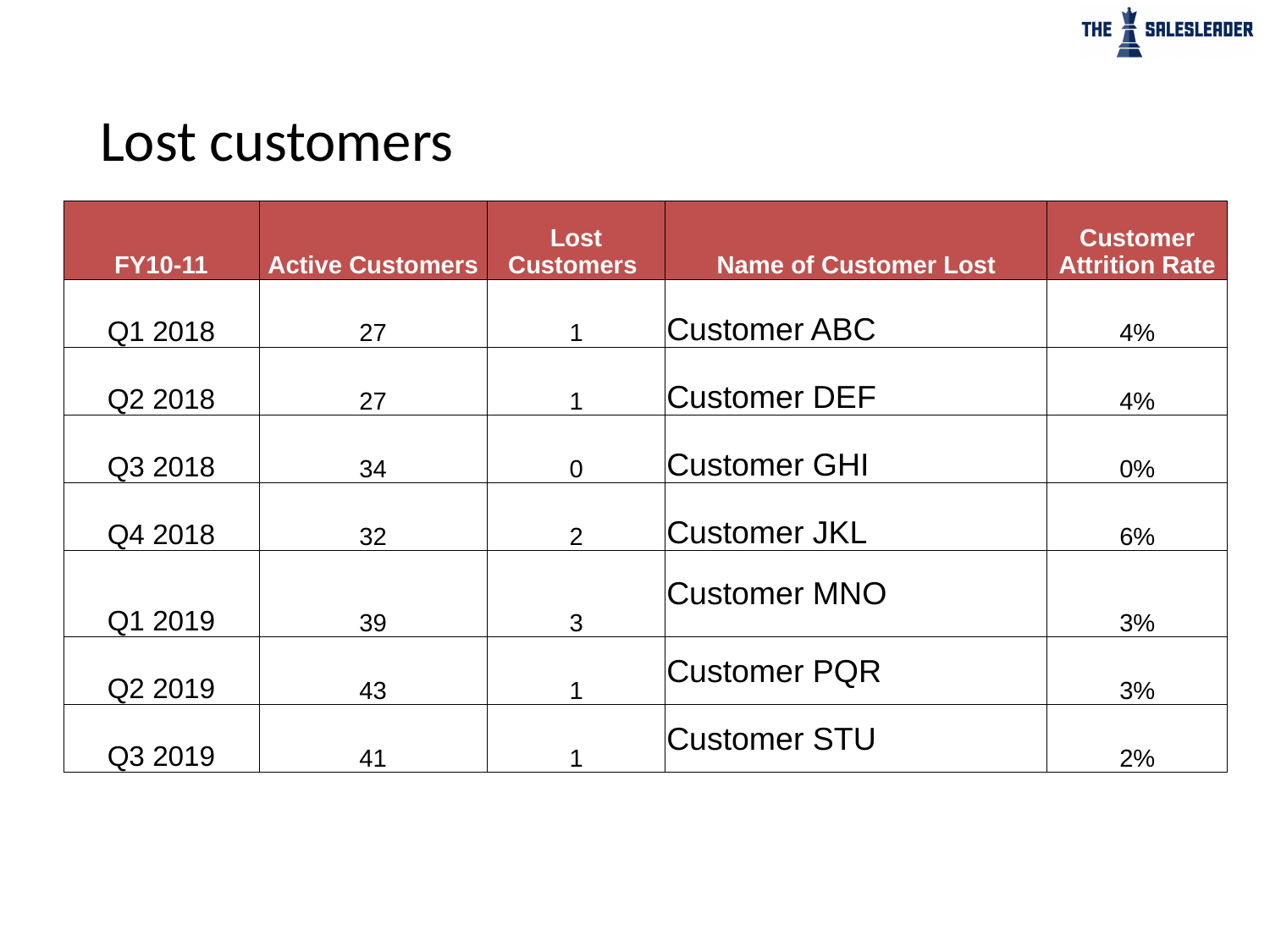

# Lost customers
| FY10-11 | Active Customers | Lost Customers | Name of Customer Lost | Customer Attrition Rate |
| --- | --- | --- | --- | --- |
| Q1 2018 | 27 | 1 | Customer ABC | 4% |
| Q2 2018 | 27 | 1 | Customer DEF | 4% |
| Q3 2018 | 34 | 0 | Customer GHI | 0% |
| Q4 2018 | 32 | 2 | Customer JKL | 6% |
| Q1 2019 | 39 | 3 | Customer MNO | 3% |
| Q2 2019 | 43 | 1 | Customer PQR | 3% |
| Q3 2019 | 41 | 1 | Customer STU | 2% |